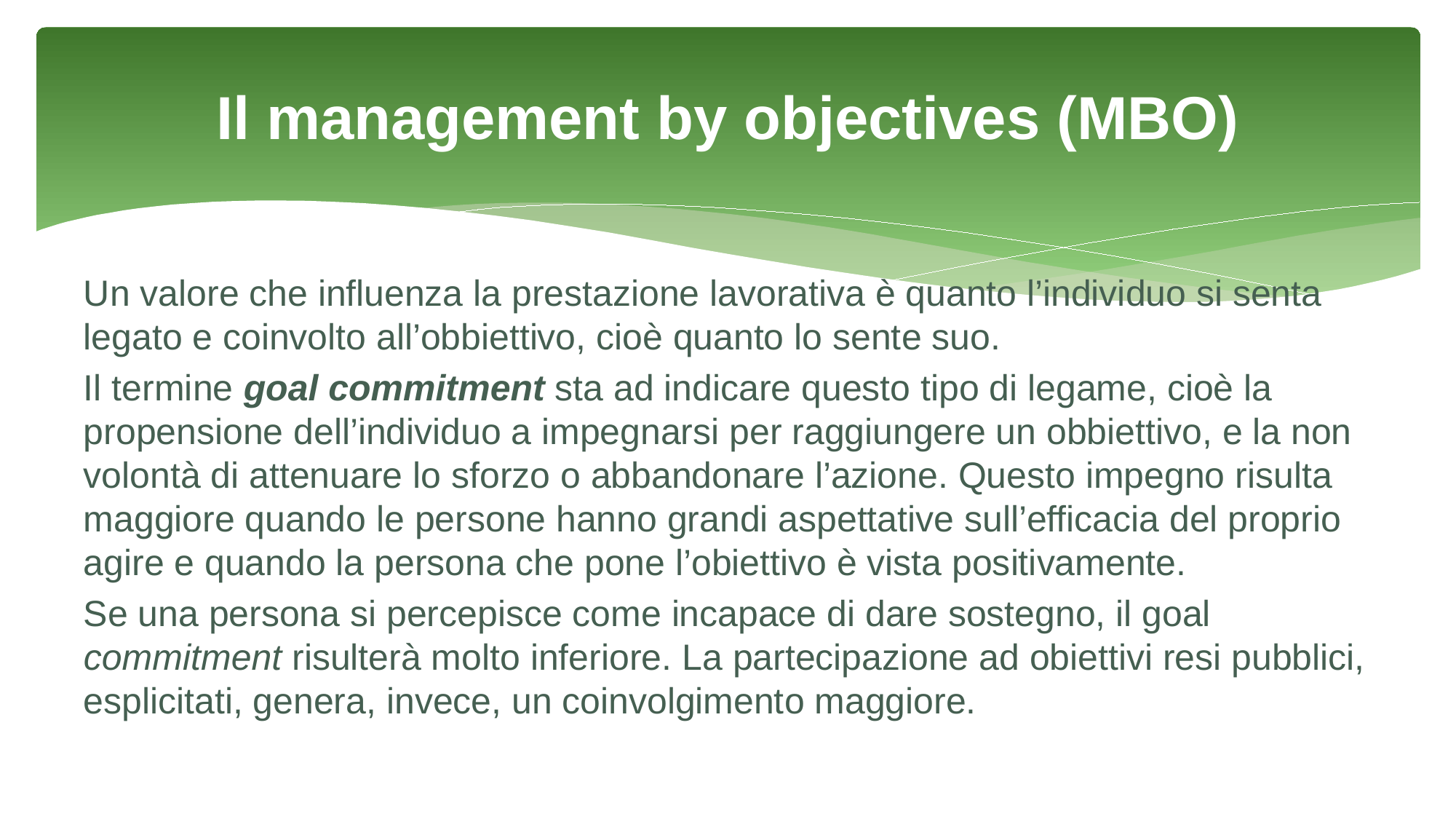

# Il management by objectives (MBO)

Un valore che influenza la prestazione lavorativa è quanto l’individuo si senta legato e coinvolto all’obbiettivo, cioè quanto lo sente suo.
Il termine goal commitment sta ad indicare questo tipo di legame, cioè la propensione dell’individuo a impegnarsi per raggiungere un obbiettivo, e la non volontà di attenuare lo sforzo o abbandonare l’azione. Questo impegno risulta maggiore quando le persone hanno grandi aspettative sull’efficacia del proprio agire e quando la persona che pone l’obiettivo è vista positivamente.
Se una persona si percepisce come incapace di dare sostegno, il goal commitment risulterà molto inferiore. La partecipazione ad obiettivi resi pubblici, esplicitati, genera, invece, un coinvolgimento maggiore.